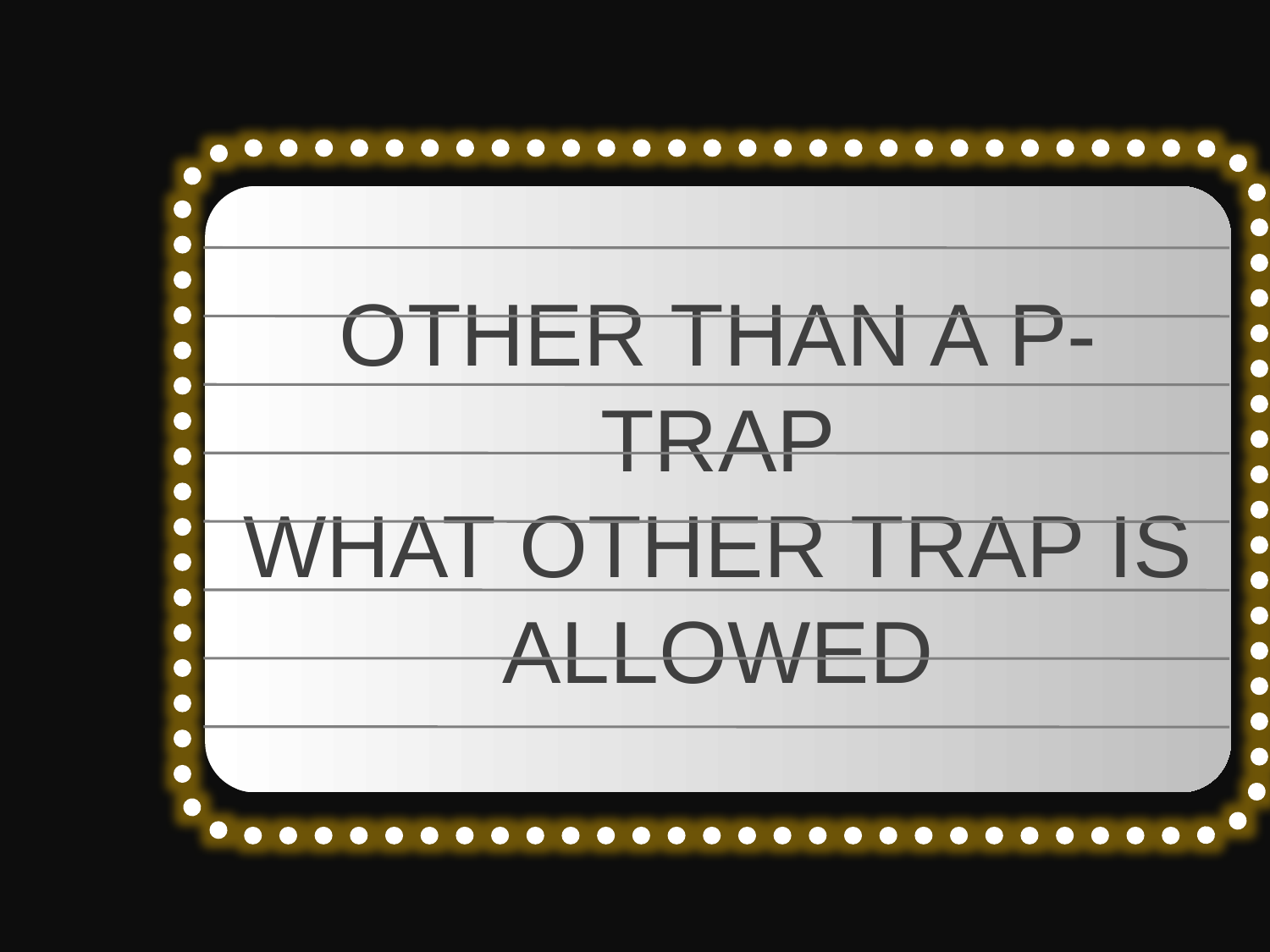

OTHER THAN A P-TRAP
WHAT OTHER TRAP IS ALLOWED